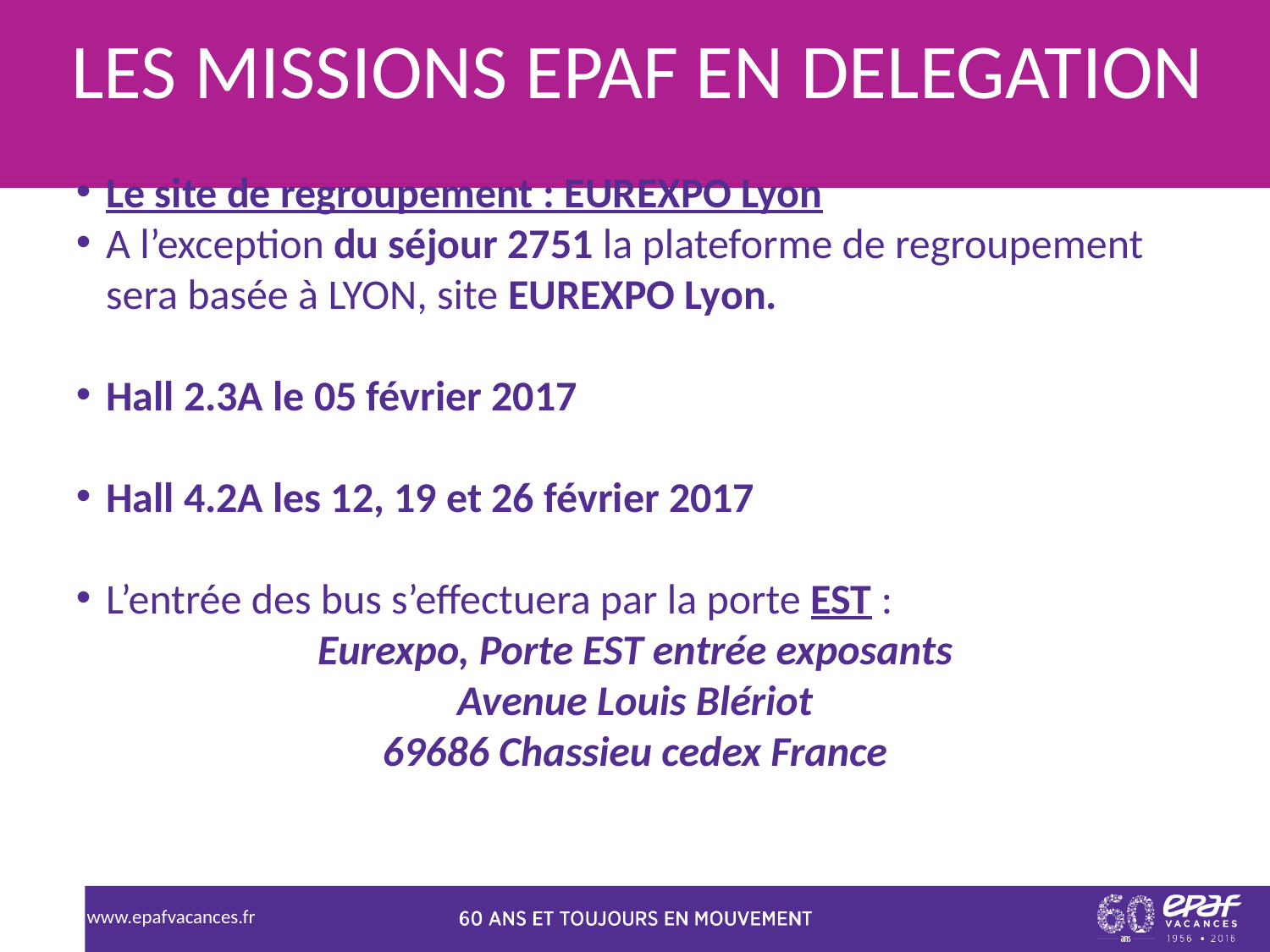

LES MISSIONS EPAF EN DELEGATION
Le site de regroupement : EUREXPO Lyon
A l’exception du séjour 2751 la plateforme de regroupement sera basée à LYON, site EUREXPO Lyon.

Hall 2.3A le 05 février 2017

Hall 4.2A les 12, 19 et 26 février 2017

L’entrée des bus s’effectuera par la porte EST :
Eurexpo, Porte EST entrée exposants
Avenue Louis Blériot
69686 Chassieu cedex France